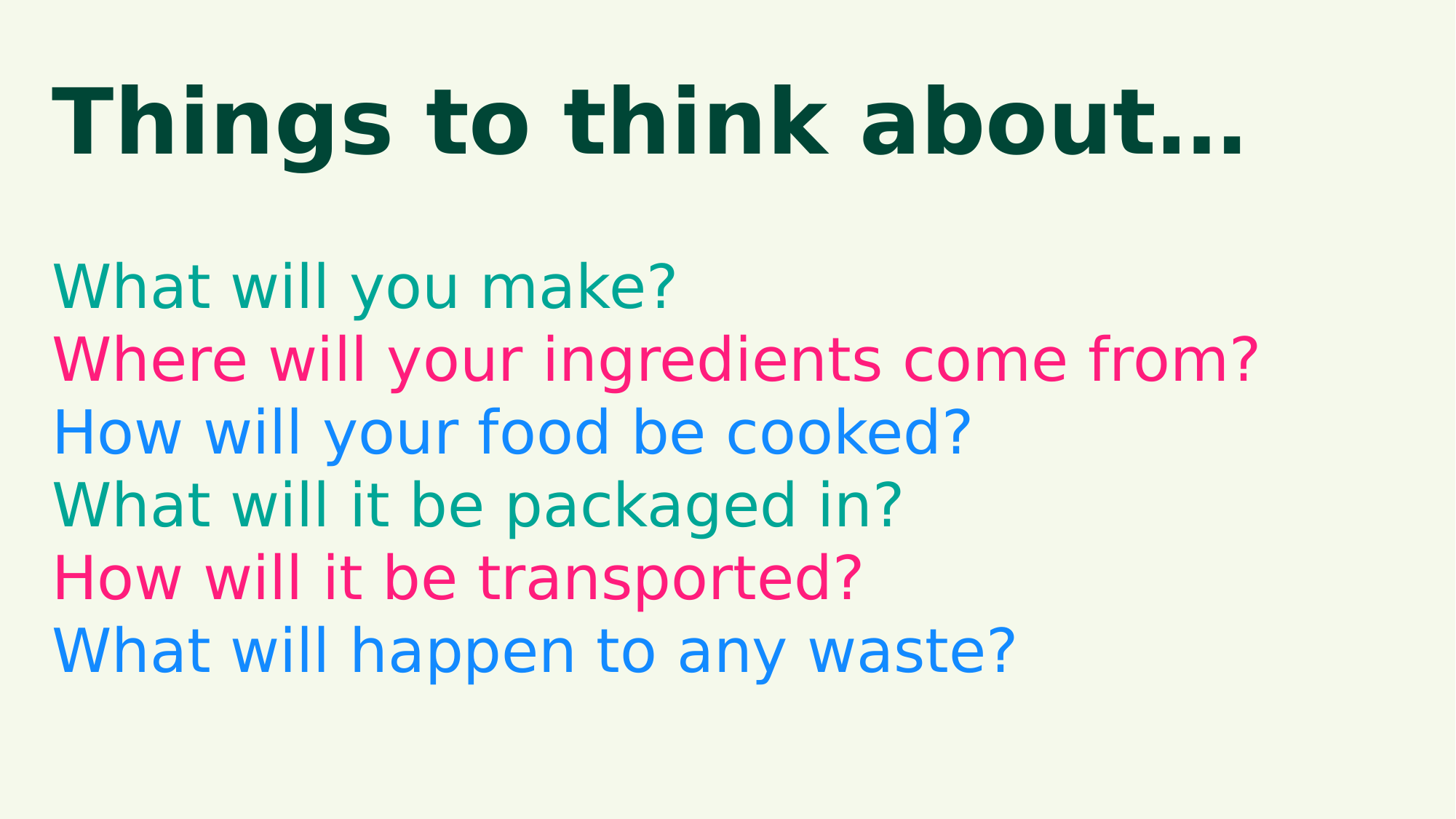

# Things to think about…
What will you make?
Where will your ingredients come from?
How will your food be cooked?
What will it be packaged in?
How will it be transported?
What will happen to any waste?